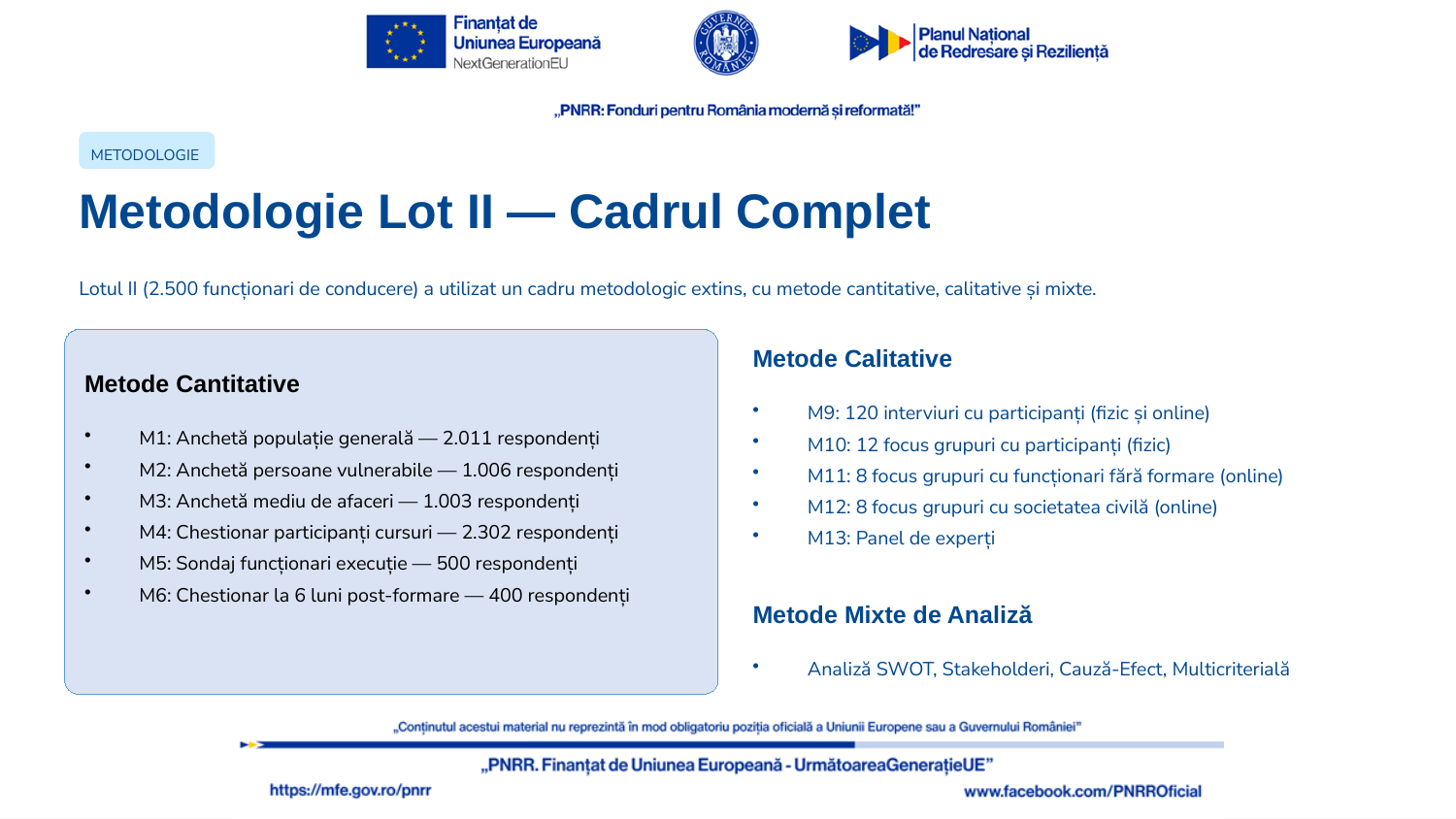

METODOLOGIE
Metodologie Lot II — Cadrul Complet
Lotul II (2.500 funcționari de conducere) a utilizat un cadru metodologic extins, cu metode cantitative, calitative și mixte.

Metode Calitative
Metode Cantitative
M9: 120 interviuri cu participanți (fizic și online)
M10: 12 focus grupuri cu participanți (fizic)
M11: 8 focus grupuri cu funcționari fără formare (online)
M12: 8 focus grupuri cu societatea civilă (online)
M13: Panel de experți
M1: Anchetă populație generală — 2.011 respondenți
M2: Anchetă persoane vulnerabile — 1.006 respondenți
M3: Anchetă mediu de afaceri — 1.003 respondenți
M4: Chestionar participanți cursuri — 2.302 respondenți
M5: Sondaj funcționari execuție — 500 respondenți
M6: Chestionar la 6 luni post-formare — 400 respondenți
Metode Mixte de Analiză
Analiză SWOT, Stakeholderi, Cauză-Efect, Multicriterială